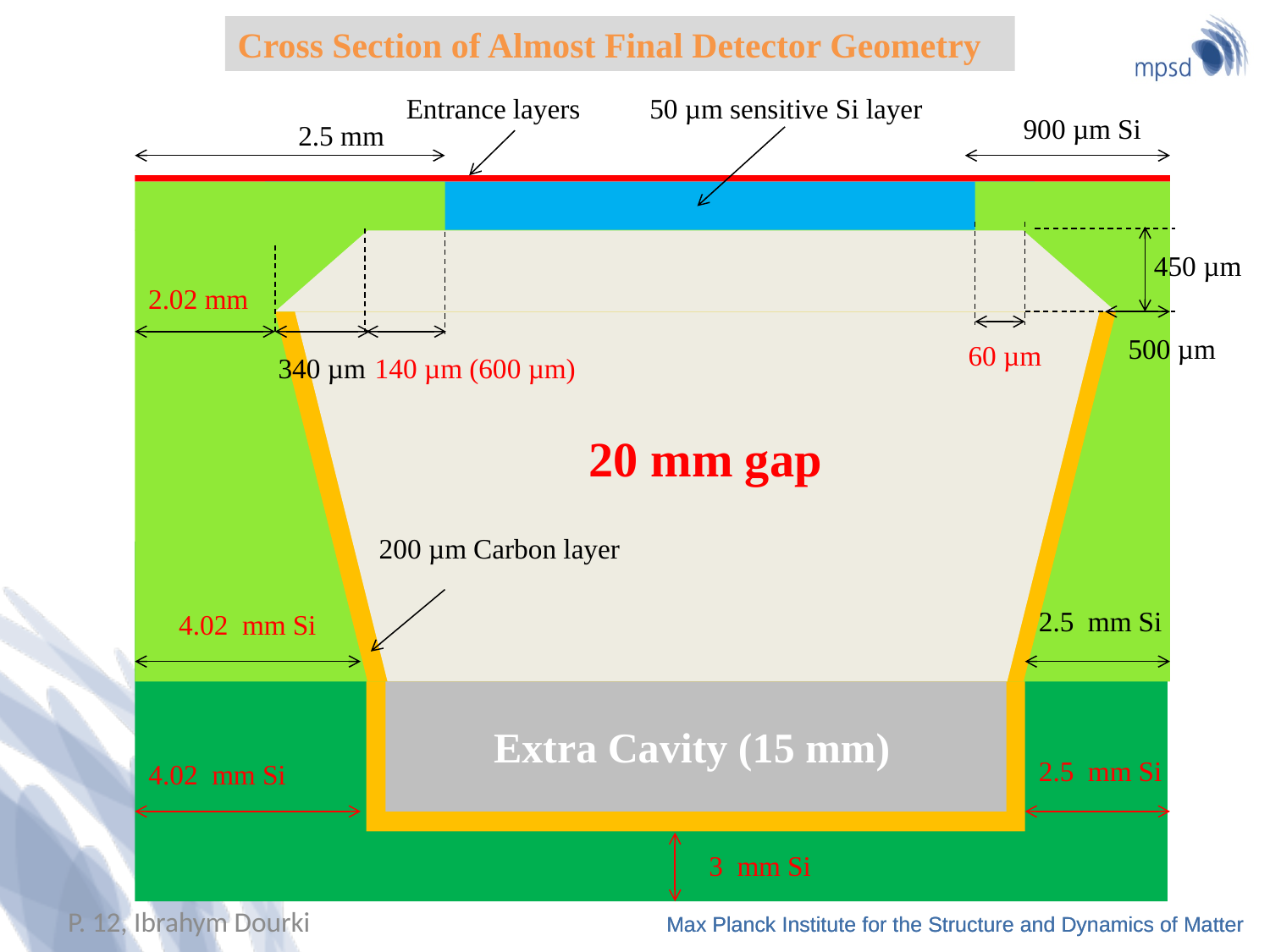

Cross Section of Almost Final Detector Geometry
Entrance layers
50 µm sensitive Si layer
900 µm Si
2.5 mm

450 µm
2.02 mm

500 µm
60 µm
340 µm
140 µm (600 µm)
20 mm gap
200 µm Carbon layer

2.5  mm Si
4.02  mm Si

Extra Cavity (15 mm)
2.5  mm Si
4.02  mm Si
3  mm Si
P. 12, Ibrahym Dourki